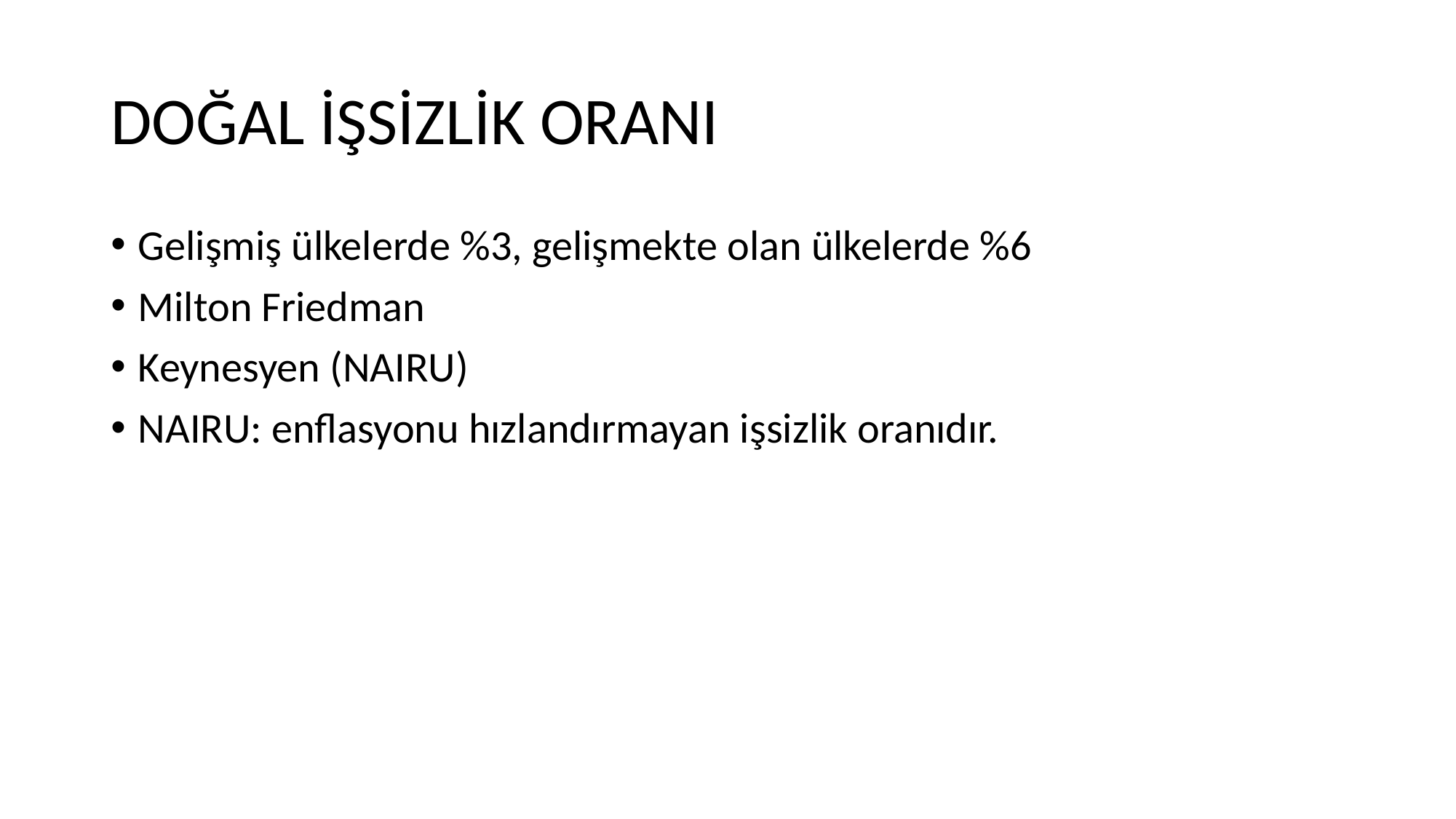

# DOĞAL İŞSİZLİK ORANI
Gelişmiş ülkelerde %3, gelişmekte olan ülkelerde %6
Milton Friedman
Keynesyen (NAIRU)
NAIRU: enflasyonu hızlandırmayan işsizlik oranıdır.